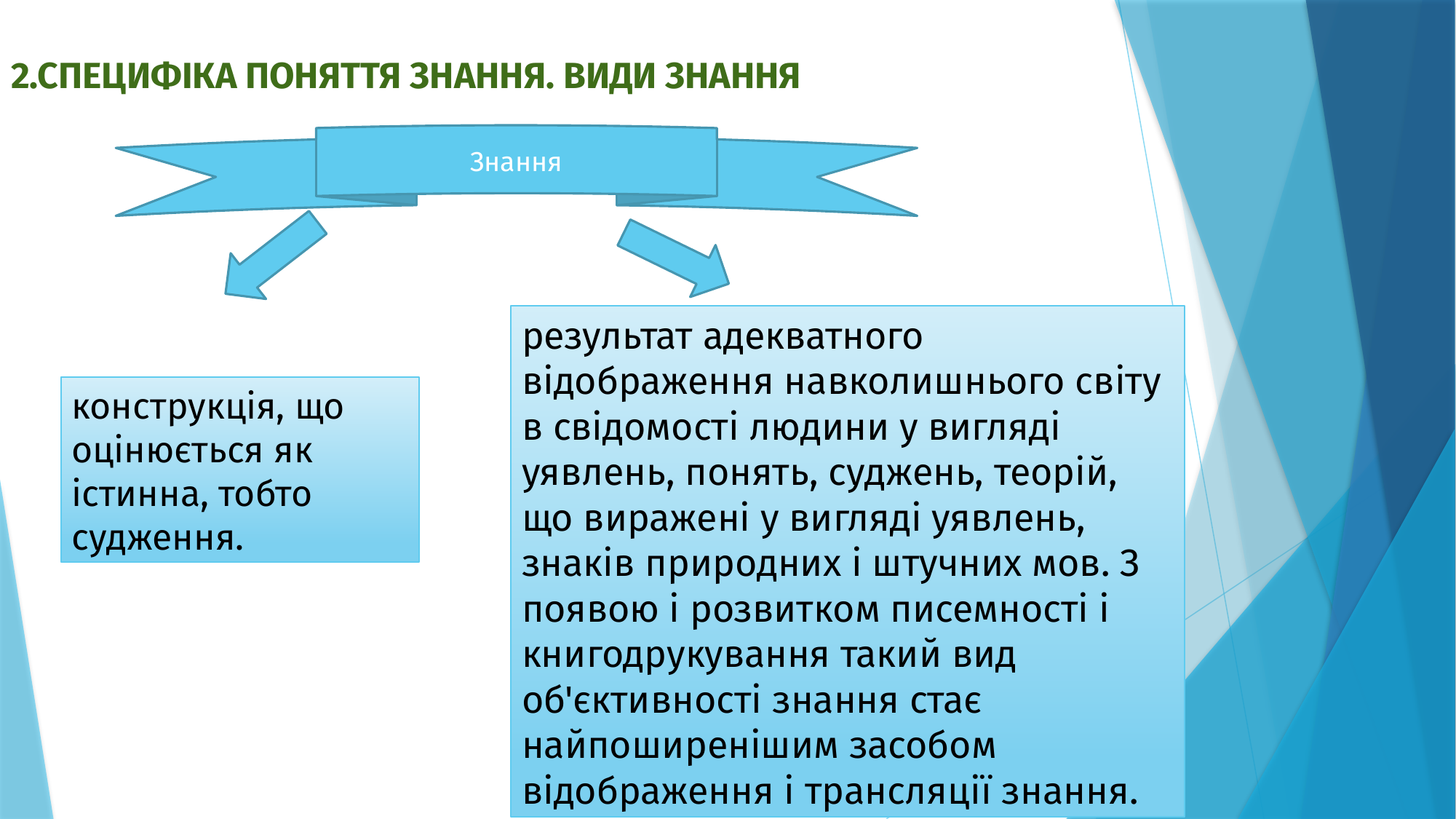

2.СПЕЦИФІКА ПОНЯТТЯ ЗНАННЯ. ВИДИ ЗНАННЯ
Знання

результат адекватного відображення навколишнього світу в свідомості людини у вигляді уявлень, понять, суджень, теорій, що виражені у вигляді уявлень, знаків природних і штучних мов. З появою і розвитком писемності і книгодрукування такий вид об'єктивності знання стає найпоширенішим засобом відображення і трансляції знання.
конструкція, що оцінюється як істинна, тобто судження.